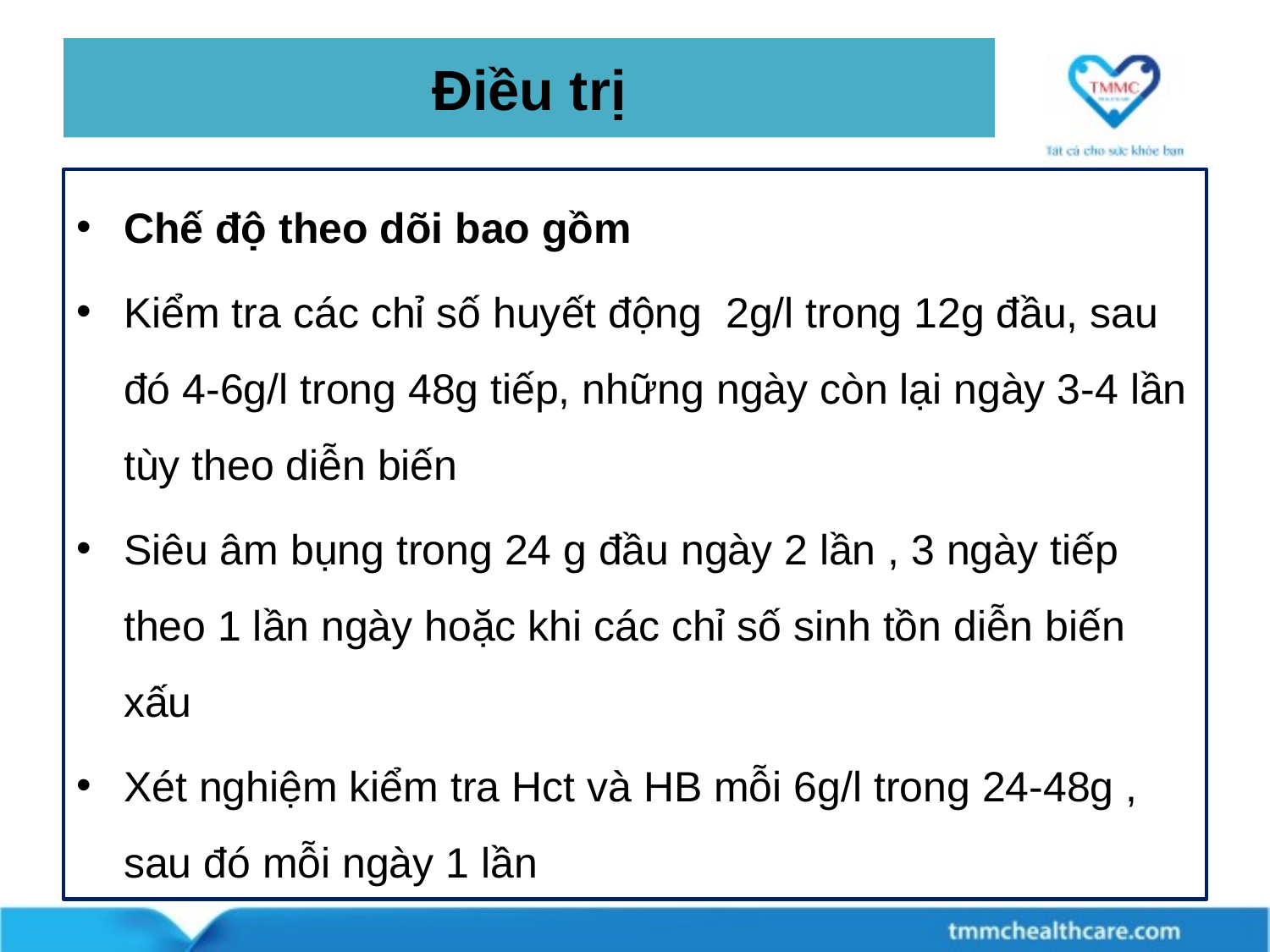

# Điều trị
Chế độ theo dõi bao gồm
Kiểm tra các chỉ số huyết động  2g/l trong 12g đầu, sau đó 4-6g/l trong 48g tiếp, những ngày còn lại ngày 3-4 lần tùy theo diễn biến
Siêu âm bụng trong 24 g đầu ngày 2 lần , 3 ngày tiếp theo 1 lần ngày hoặc khi các chỉ số sinh tồn diễn biến xấu
Xét nghiệm kiểm tra Hct và HB mỗi 6g/l trong 24-48g , sau đó mỗi ngày 1 lần